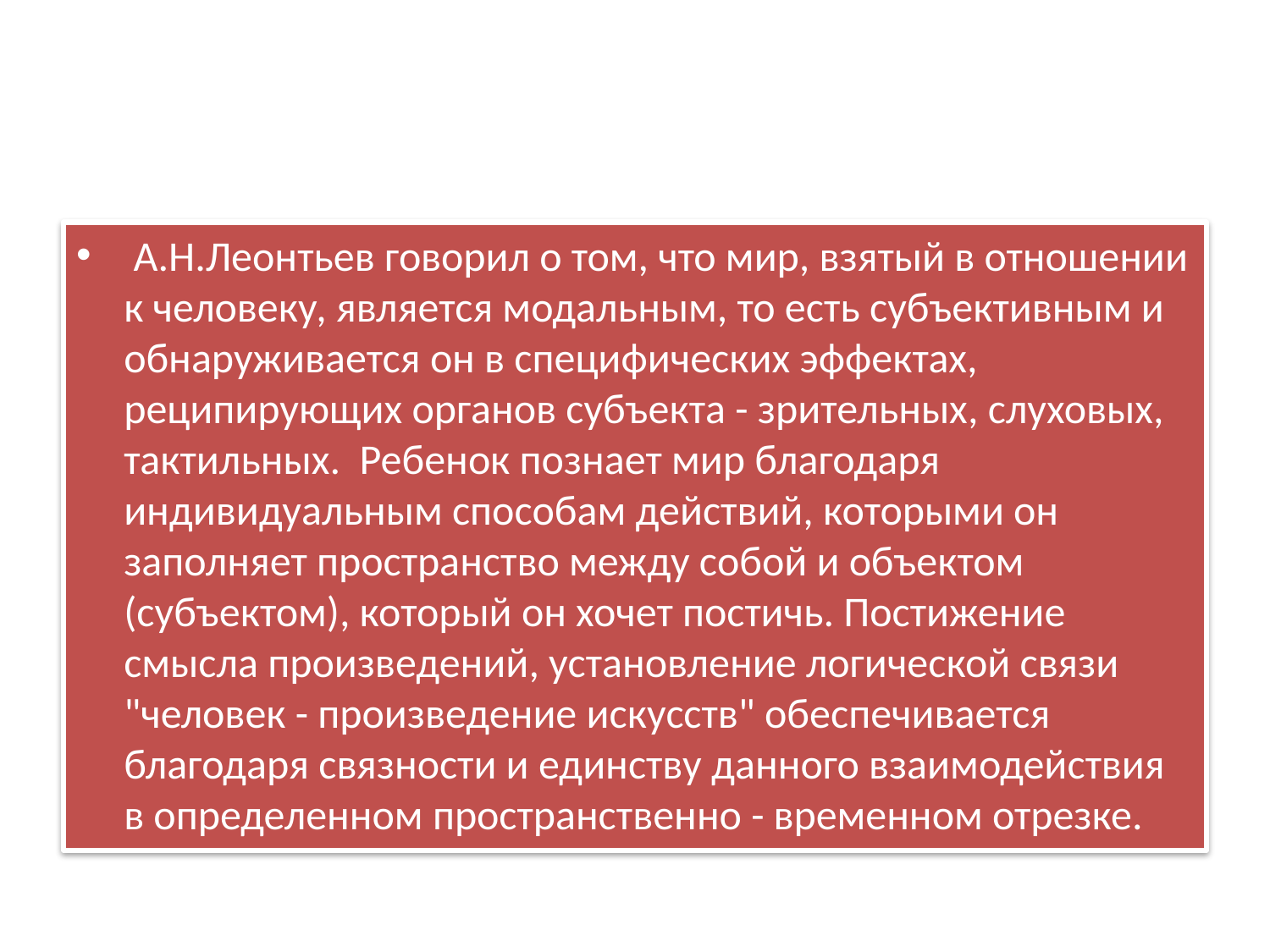

#
 А.Н.Леонтьев говорил о том, что мир, взятый в отношении к человеку, является модальным, то есть субъективным и обнаруживается он в специфических эффектах, реципирующих органов субъекта - зрительных, слуховых, тактильных.  Ребенок познает мир благодаря индивидуальным способам действий, которыми он заполняет пространство между собой и объектом (субъектом), который он хочет постичь. Постижение смысла произведений, установление логической связи "человек - произведение искусств" обеспечивается благодаря связности и единству данного взаимодействия в определенном пространственно - временном отрезке.